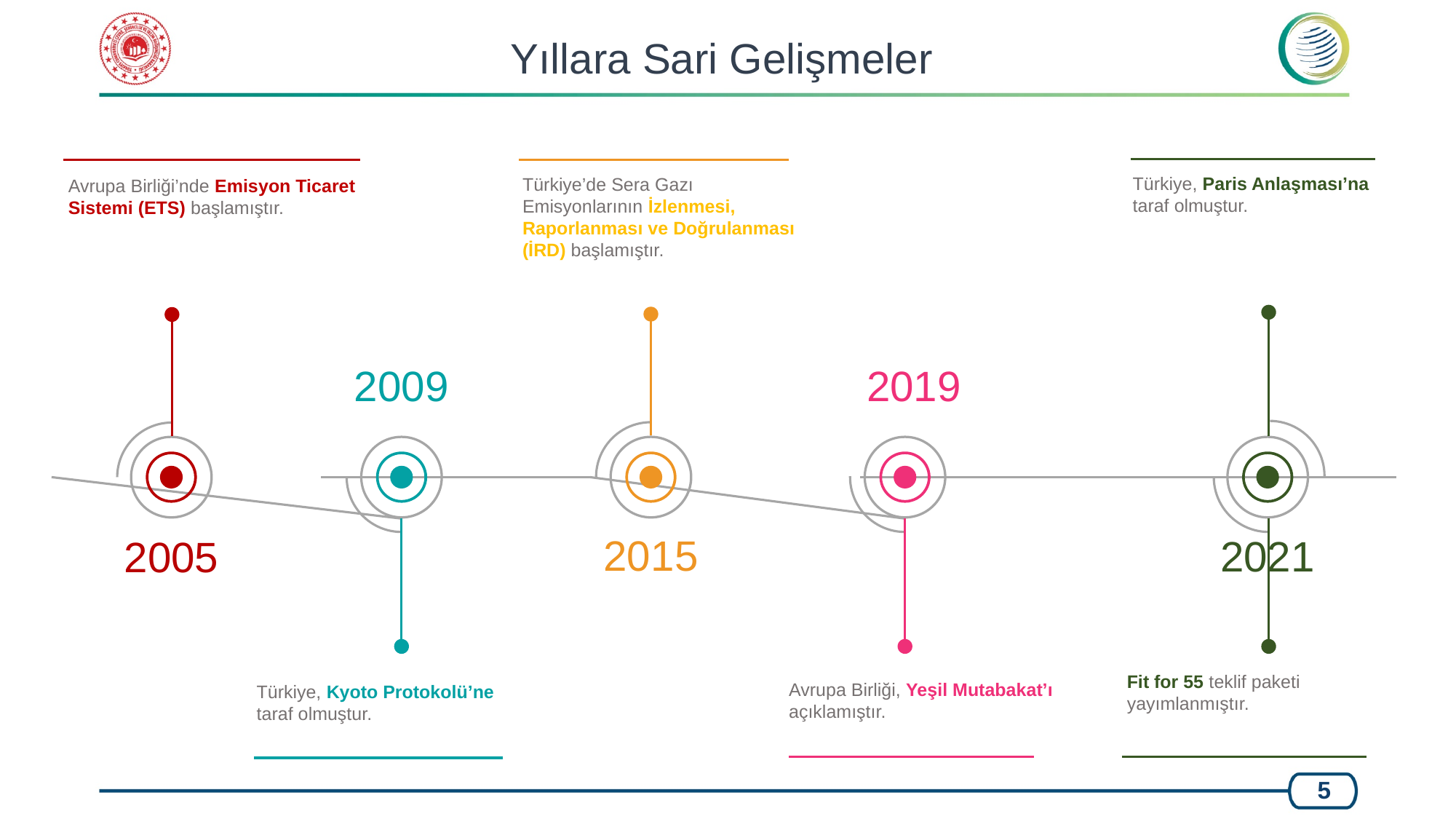

Yıllara Sari Gelişmeler
Türkiye, Paris Anlaşması’na taraf olmuştur.
Türkiye’de Sera Gazı Emisyonlarının İzlenmesi, Raporlanması ve Doğrulanması (İRD) başlamıştır.
Avrupa Birliği’nde Emisyon Ticaret Sistemi (ETS) başlamıştır.

2009
2019

2015
2021
2005

Fit for 55 teklif paketi yayımlanmıştır.
Avrupa Birliği, Yeşil Mutabakat’ı açıklamıştır.
Türkiye, Kyoto Protokolü’ne
taraf olmuştur.
5